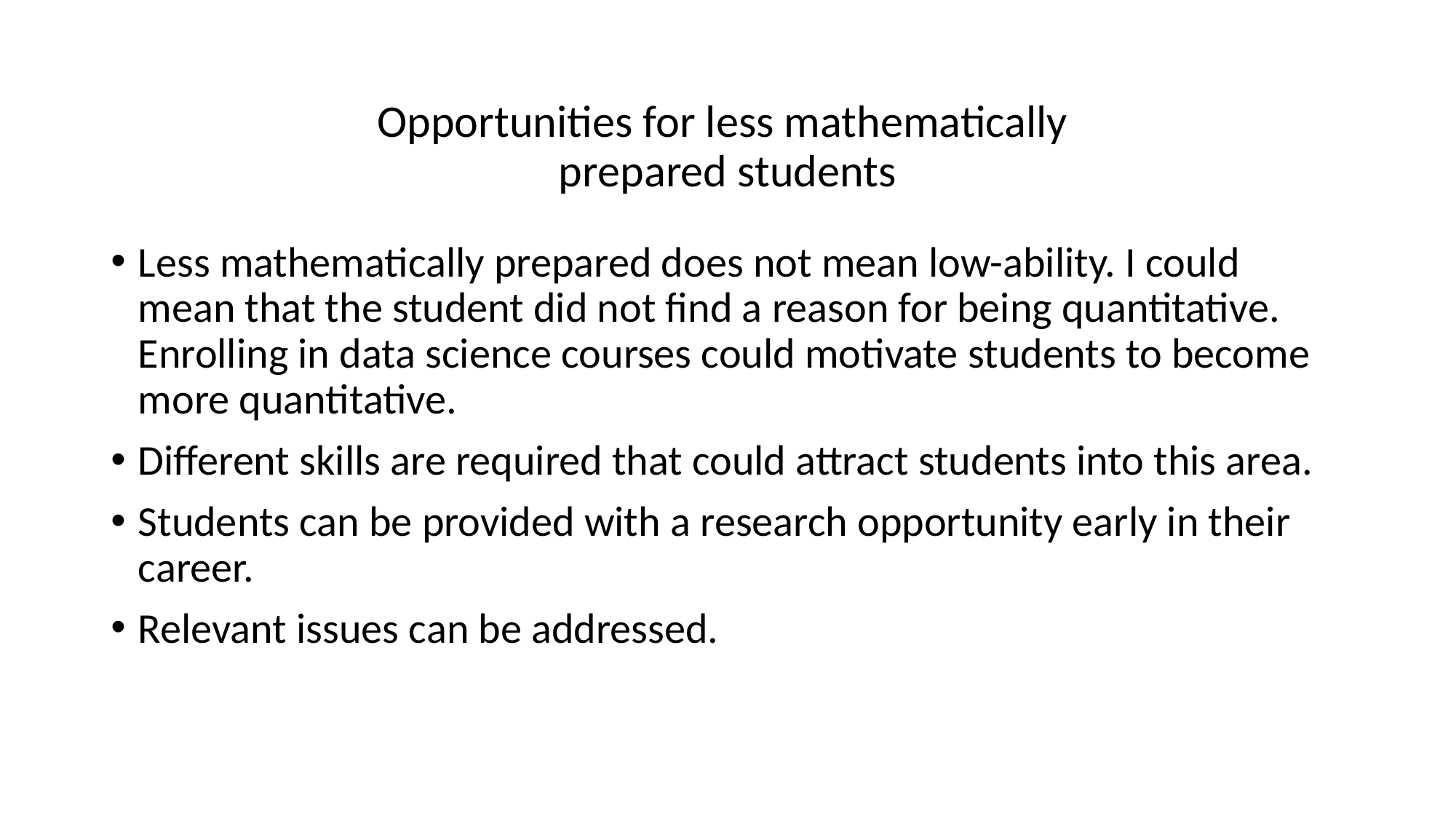

# Opportunities for less mathematically prepared students
Less mathematically prepared does not mean low-ability. I could mean that the student did not find a reason for being quantitative. Enrolling in data science courses could motivate students to become more quantitative.
Different skills are required that could attract students into this area.
Students can be provided with a research opportunity early in their career.
Relevant issues can be addressed.